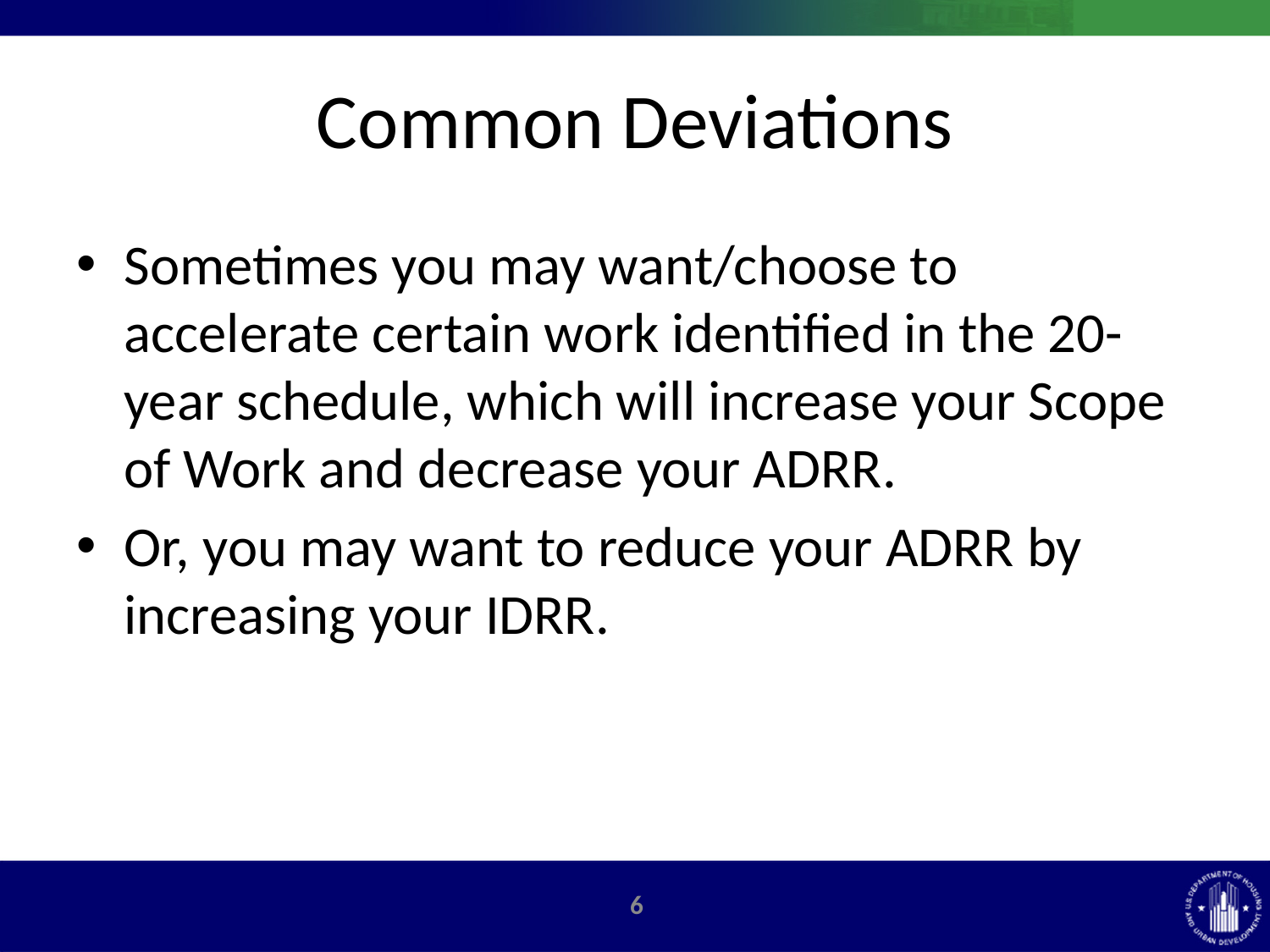

# Common Deviations
Sometimes you may want/choose to accelerate certain work identified in the 20-year schedule, which will increase your Scope of Work and decrease your ADRR.
Or, you may want to reduce your ADRR by increasing your IDRR.

6